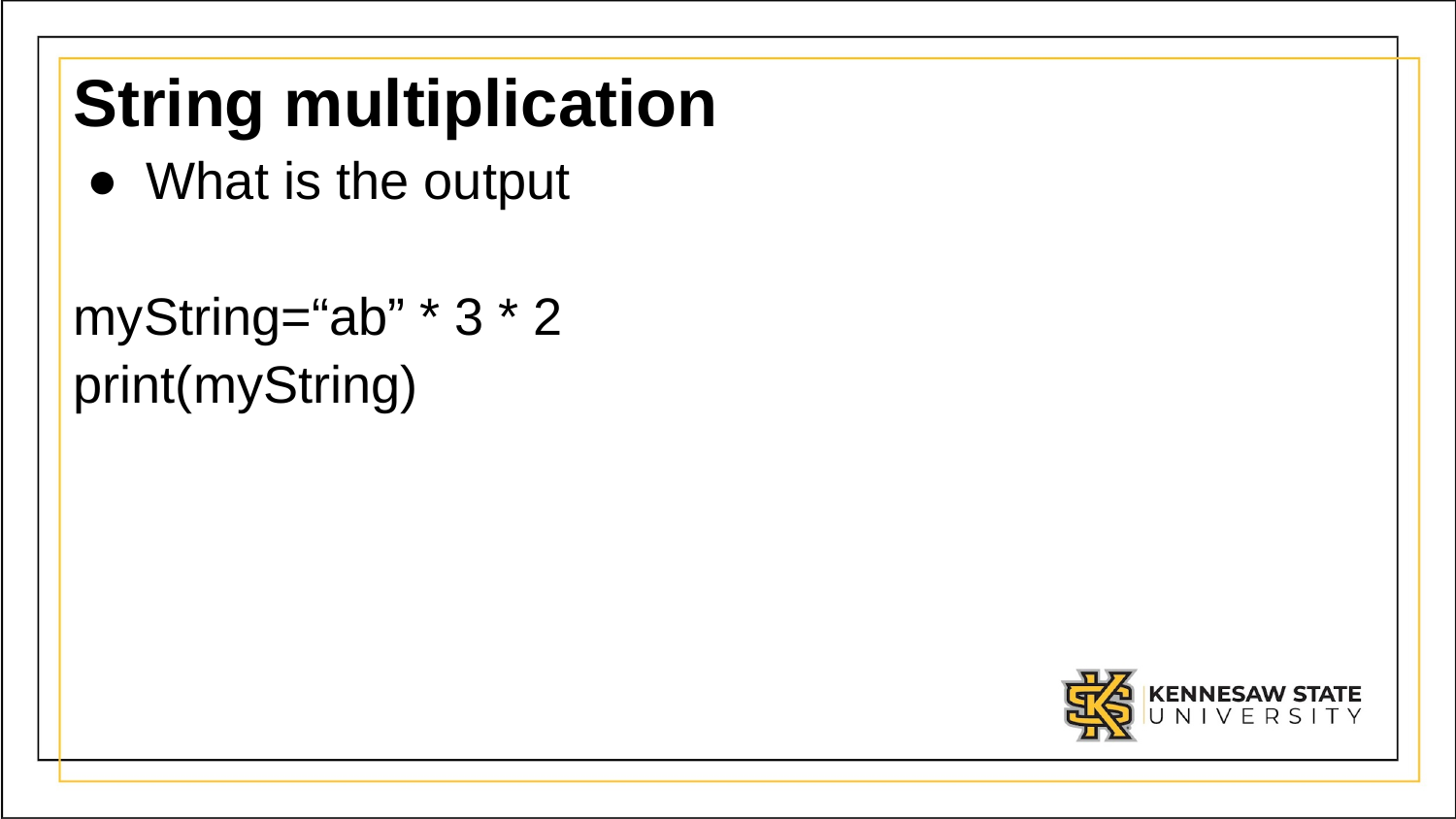

# String multiplication
What is the output

myString=“ab” * 3 * 2
print(myString)